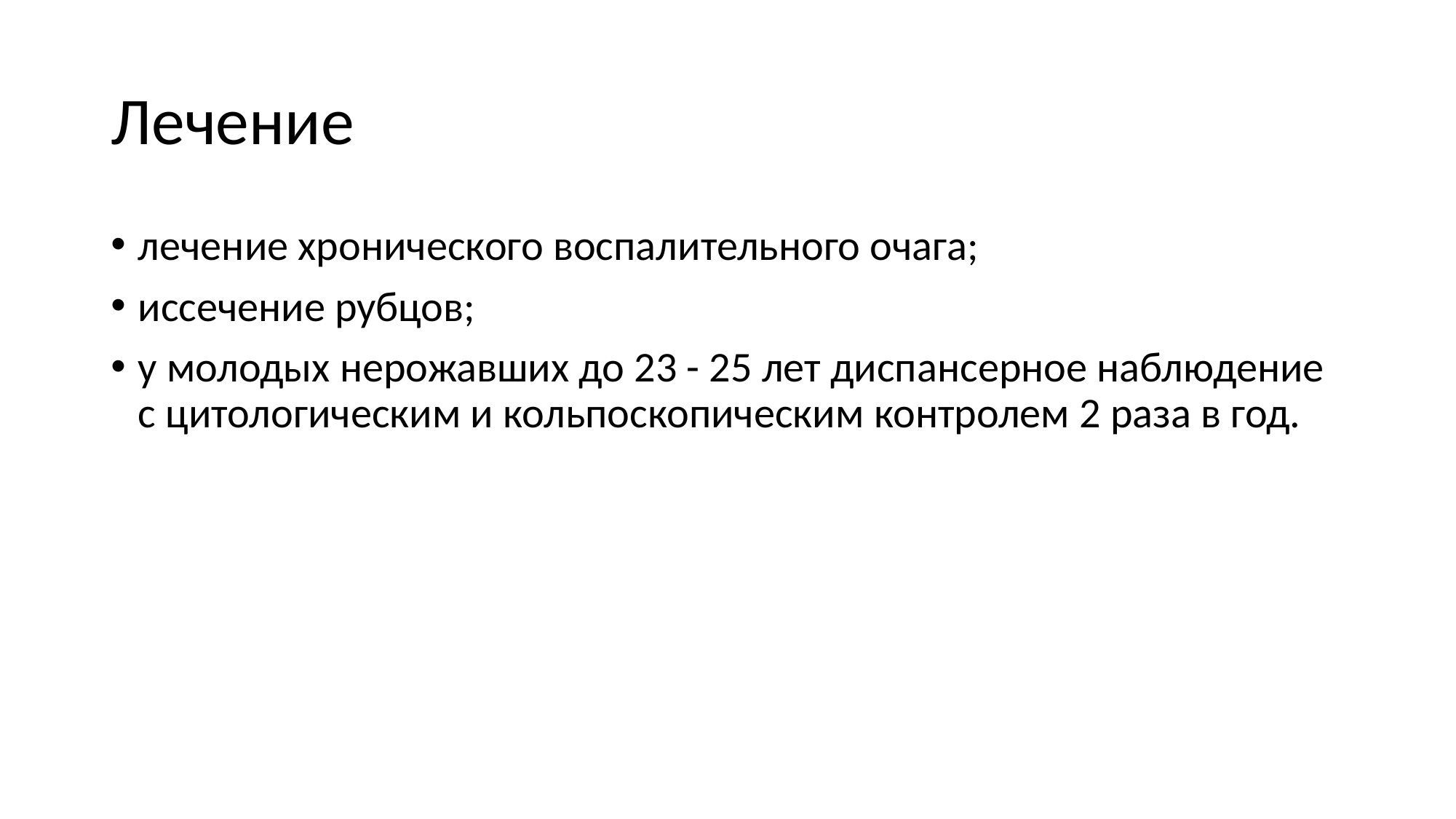

# Лечение
лечение хронического воспалительного очага;
иссечение рубцов;
у молодых нерожавших до 23 - 25 лет диспансерное наблюдение с цитологическим и кольпоскопическим контролем 2 раза в год.